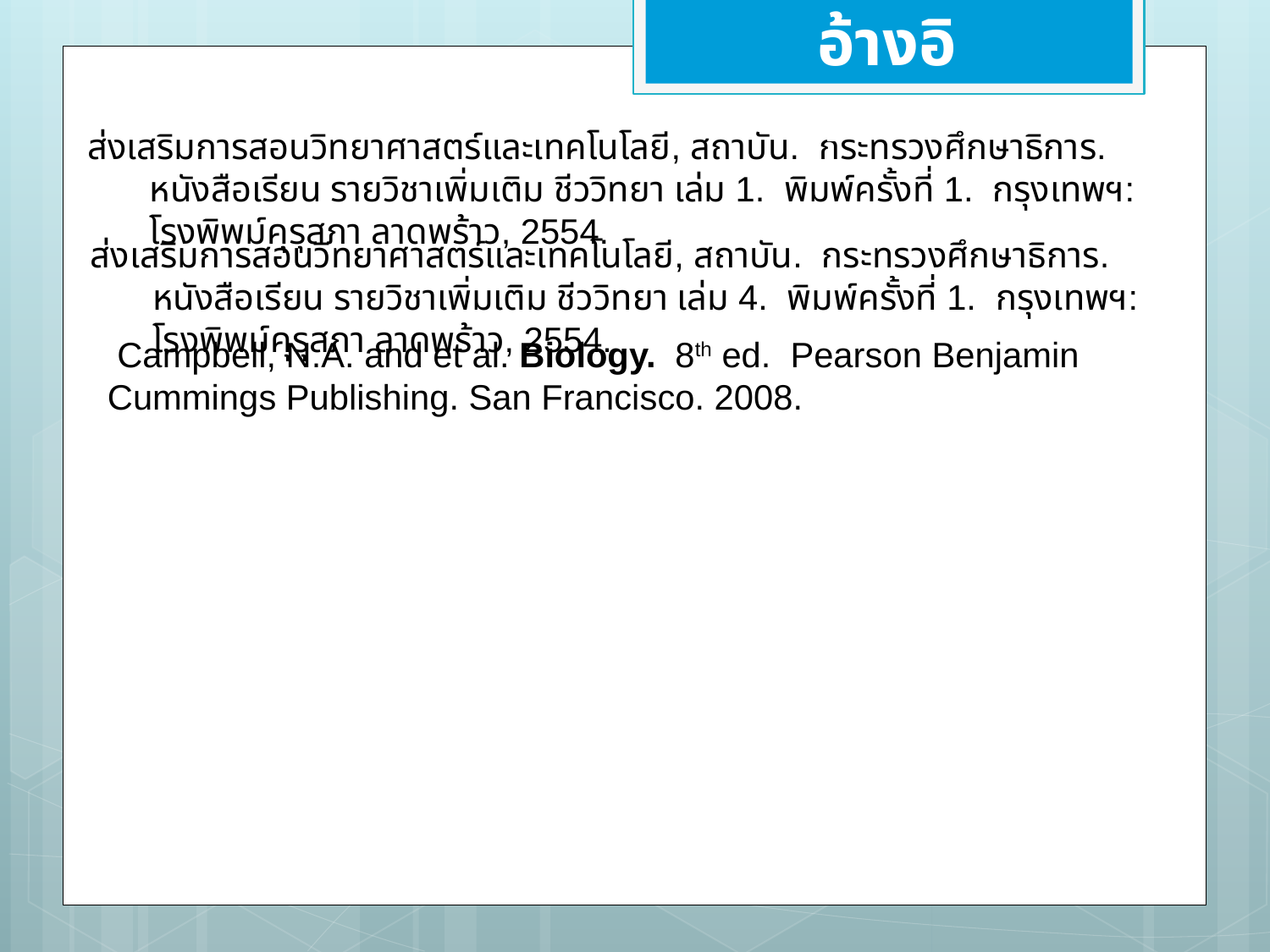

อ้างอิง
ส่งเสริมการสอนวิทยาศาสตร์และเทคโนโลยี, สถาบัน.  กระทรวงศึกษาธิการ.  หนังสือเรียน รายวิชาเพิ่มเติม ชีววิทยา เล่ม 1.  พิมพ์ครั้งที่ 1.  กรุงเทพฯ: โรงพิพม์คุรุสภา ลาดพร้าว, 2554.
ส่งเสริมการสอนวิทยาศาสตร์และเทคโนโลยี, สถาบัน.  กระทรวงศึกษาธิการ.  หนังสือเรียน รายวิชาเพิ่มเติม ชีววิทยา เล่ม 4.  พิมพ์ครั้งที่ 1.  กรุงเทพฯ: โรงพิพม์คุรุสภา ลาดพร้าว, 2554.
 Campbell, N.A. and et al. Biology.  8th ed.  Pearson Benjamin Cummings Publishing. San Francisco. 2008.